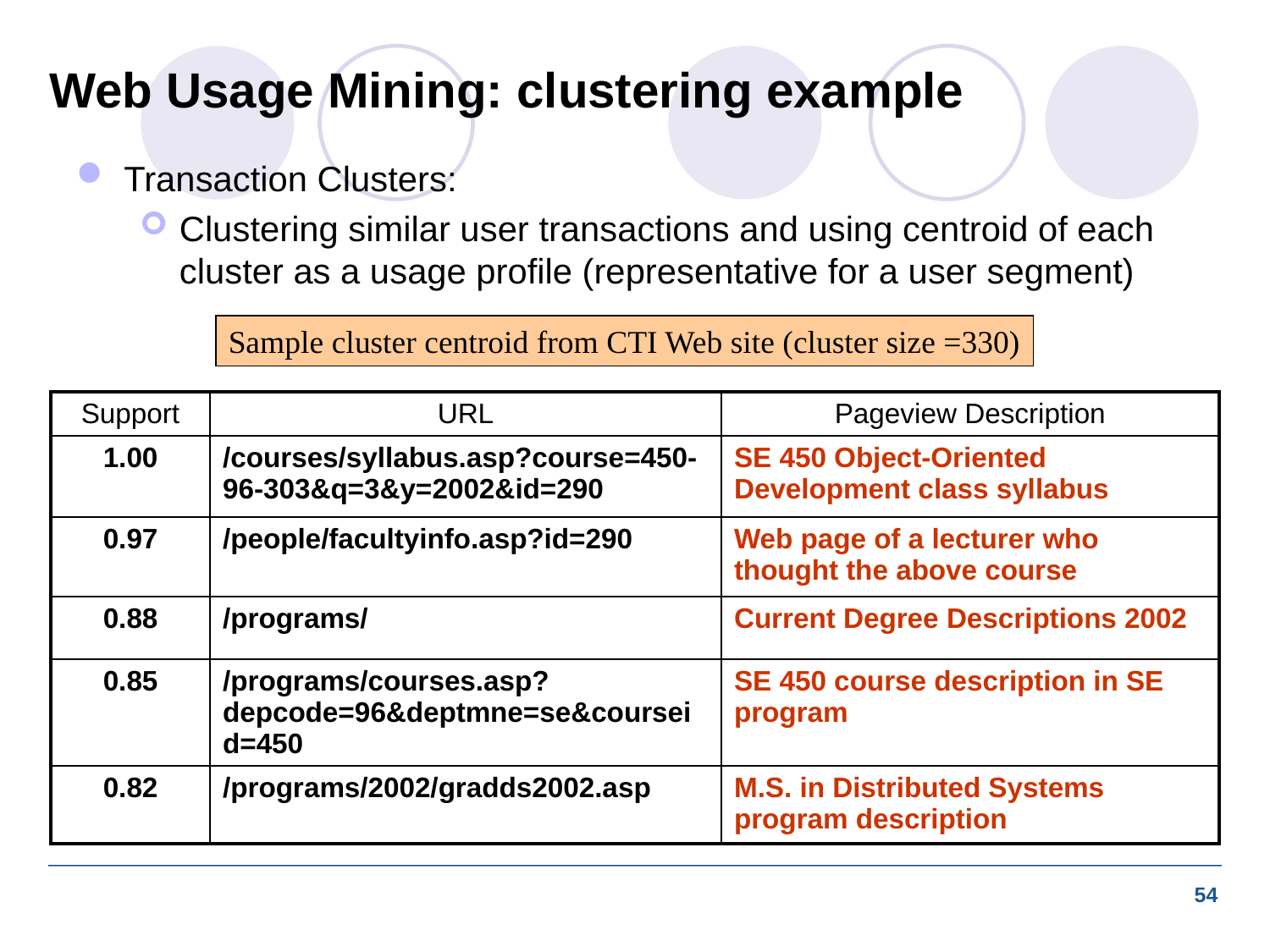

# Web Usage Mining: clustering example
Transaction Clusters:
Clustering similar user transactions and using centroid of each cluster as a usage profile (representative for a user segment)
Sample cluster centroid from CTI Web site (cluster size =330)
| Support | URL | Pageview Description |
| --- | --- | --- |
| 1.00 | /courses/syllabus.asp?course=450-96-303&q=3&y=2002&id=290 | SE 450 Object-Oriented Development class syllabus |
| 0.97 | /people/facultyinfo.asp?id=290 | Web page of a lecturer who thought the above course |
| 0.88 | /programs/ | Current Degree Descriptions 2002 |
| 0.85 | /programs/courses.asp?depcode=96&deptmne=se&courseid=450 | SE 450 course description in SE program |
| 0.82 | /programs/2002/gradds2002.asp | M.S. in Distributed Systems program description |
54